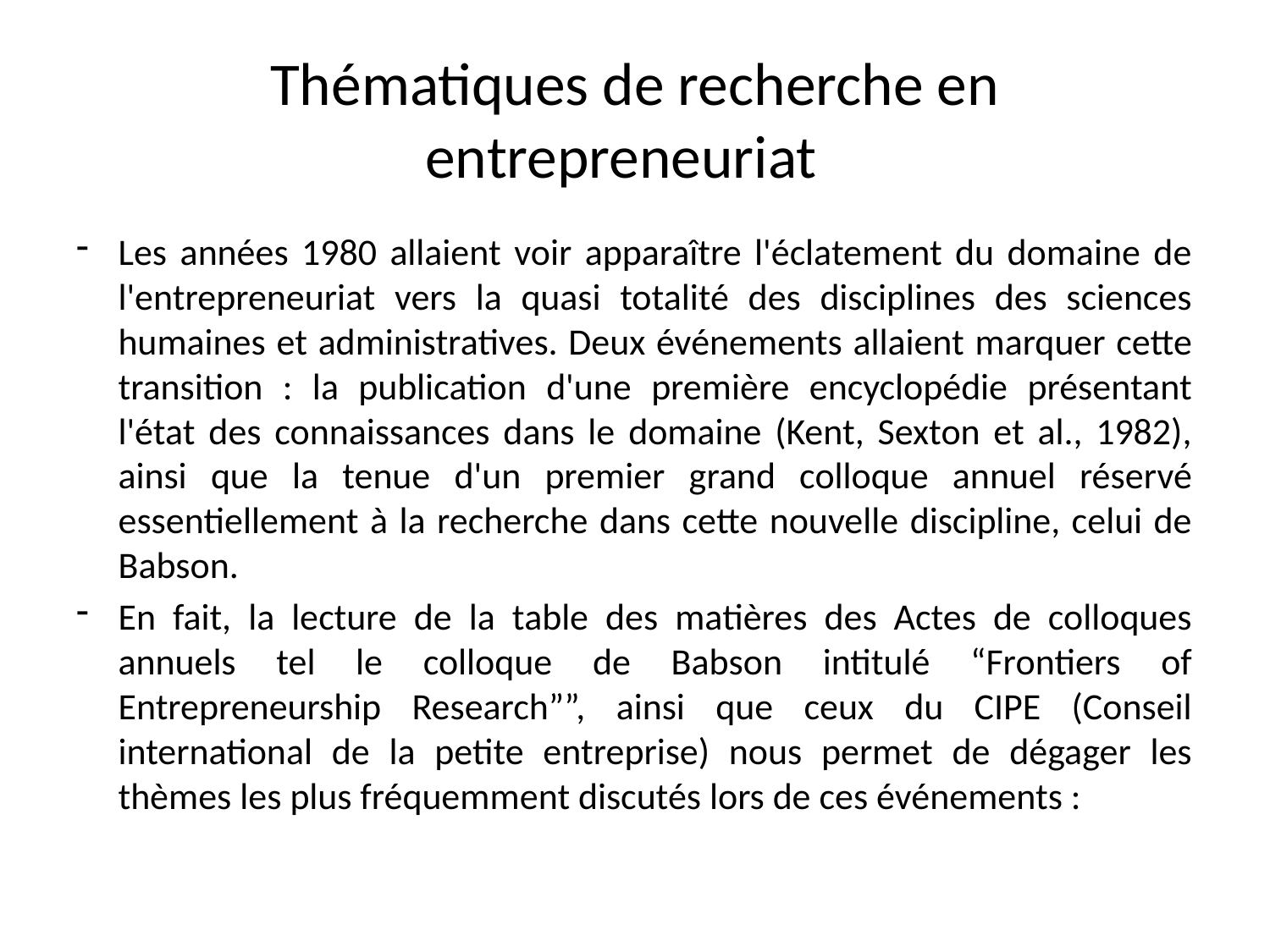

# Thématiques de recherche en entrepreneuriat
Les années 1980 allaient voir apparaître l'éclatement du domaine de l'entrepreneuriat vers la quasi totalité des disciplines des sciences humaines et administratives. Deux événements allaient marquer cette transition : la publication d'une première encyclopédie présentant l'état des connaissances dans le domaine (Kent, Sexton et al., 1982), ainsi que la tenue d'un premier grand colloque annuel réservé essentiellement à la recherche dans cette nouvelle discipline, celui de Babson.
En fait, la lecture de la table des matières des Actes de colloques annuels tel le colloque de Babson intitulé “Frontiers of Entrepreneurship Research””, ainsi que ceux du CIPE (Conseil international de la petite entreprise) nous permet de dégager les thèmes les plus fréquemment discutés lors de ces événements :